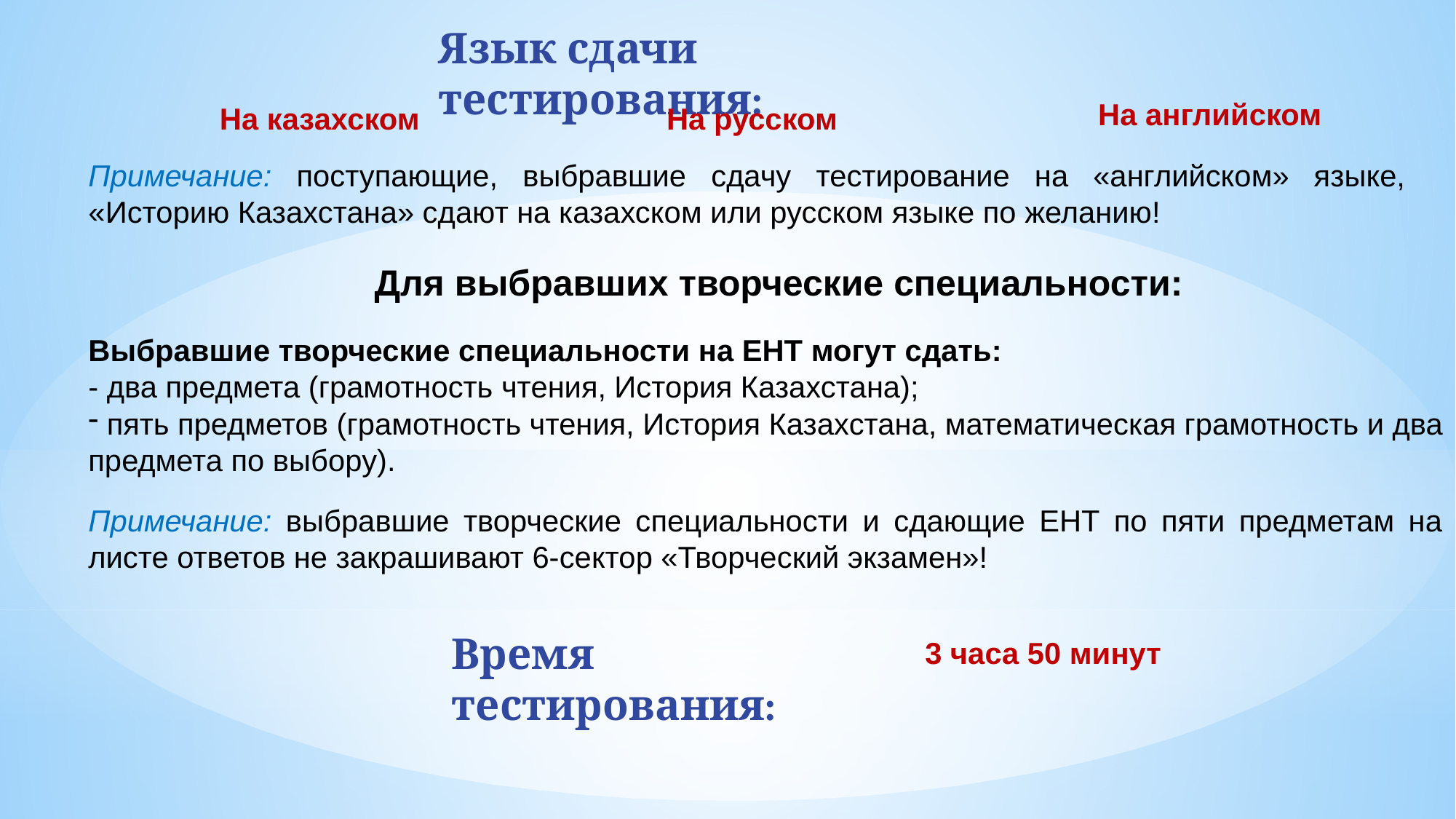

Язык сдачи тестирования:
На английском
На казахском
На русском
Примечание: поступающие, выбравшие сдачу тестирование на «английском» языке, «Историю Казахстана» сдают на казахском или русском языке по желанию!
Для выбравших творческие специальности:
Выбравшие творческие специальности на ЕНТ могут сдать:
- два предмета (грамотность чтения, История Казахстана);
 пять предметов (грамотность чтения, История Казахстана, математическая грамотность и два предмета по выбору).
Примечание: выбравшие творческие специальности и сдающие ЕНТ по пяти предметам на листе ответов не закрашивают 6-сектор «Творческий экзамен»!
Время тестирования:
3 часа 50 минут